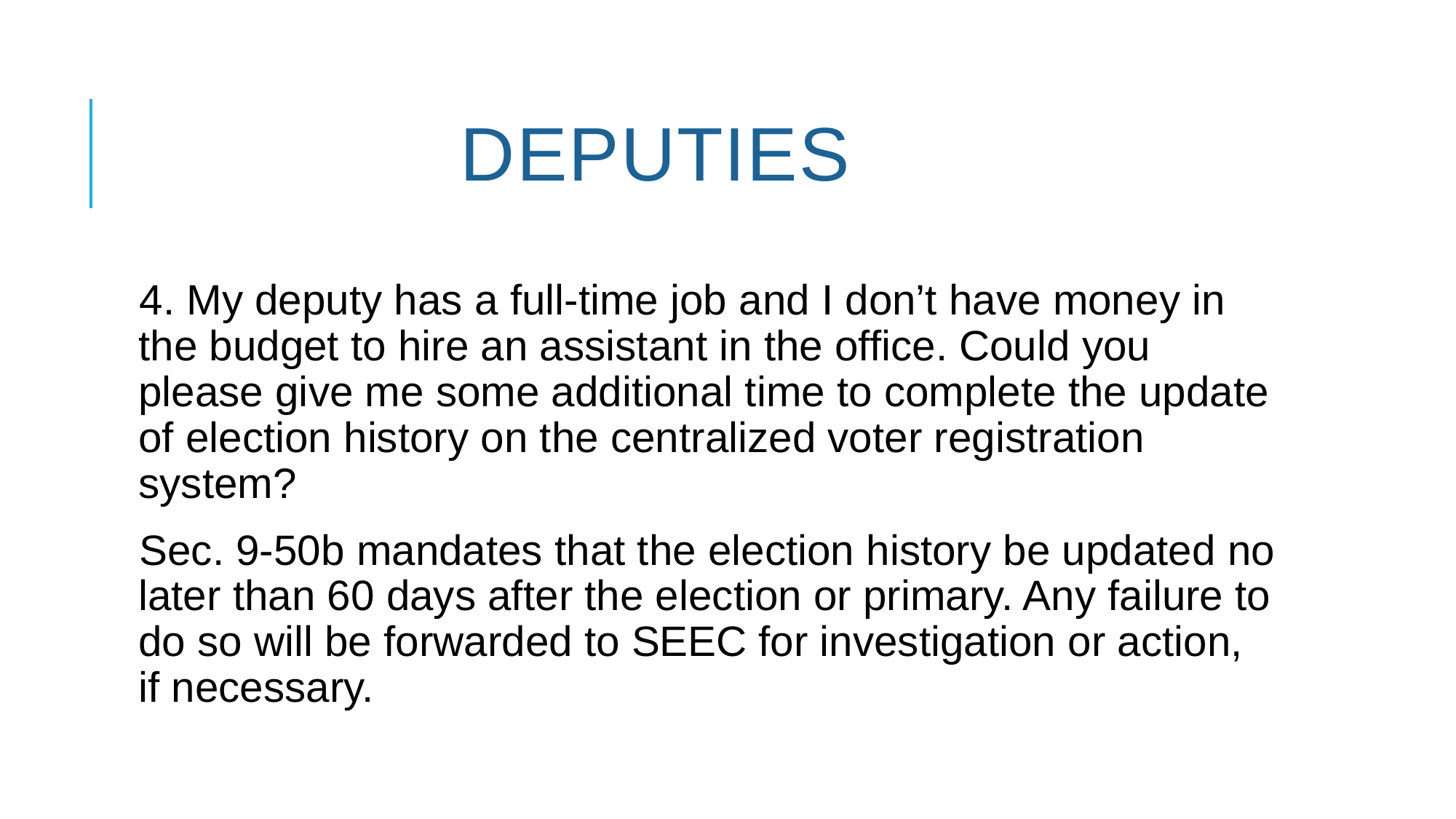

# Deputies
4. My deputy has a full-time job and I don’t have money in the budget to hire an assistant in the office. Could you please give me some additional time to complete the update of election history on the centralized voter registration system?
Sec. 9-50b mandates that the election history be updated no later than 60 days after the election or primary. Any failure to do so will be forwarded to SEEC for investigation or action, if necessary.